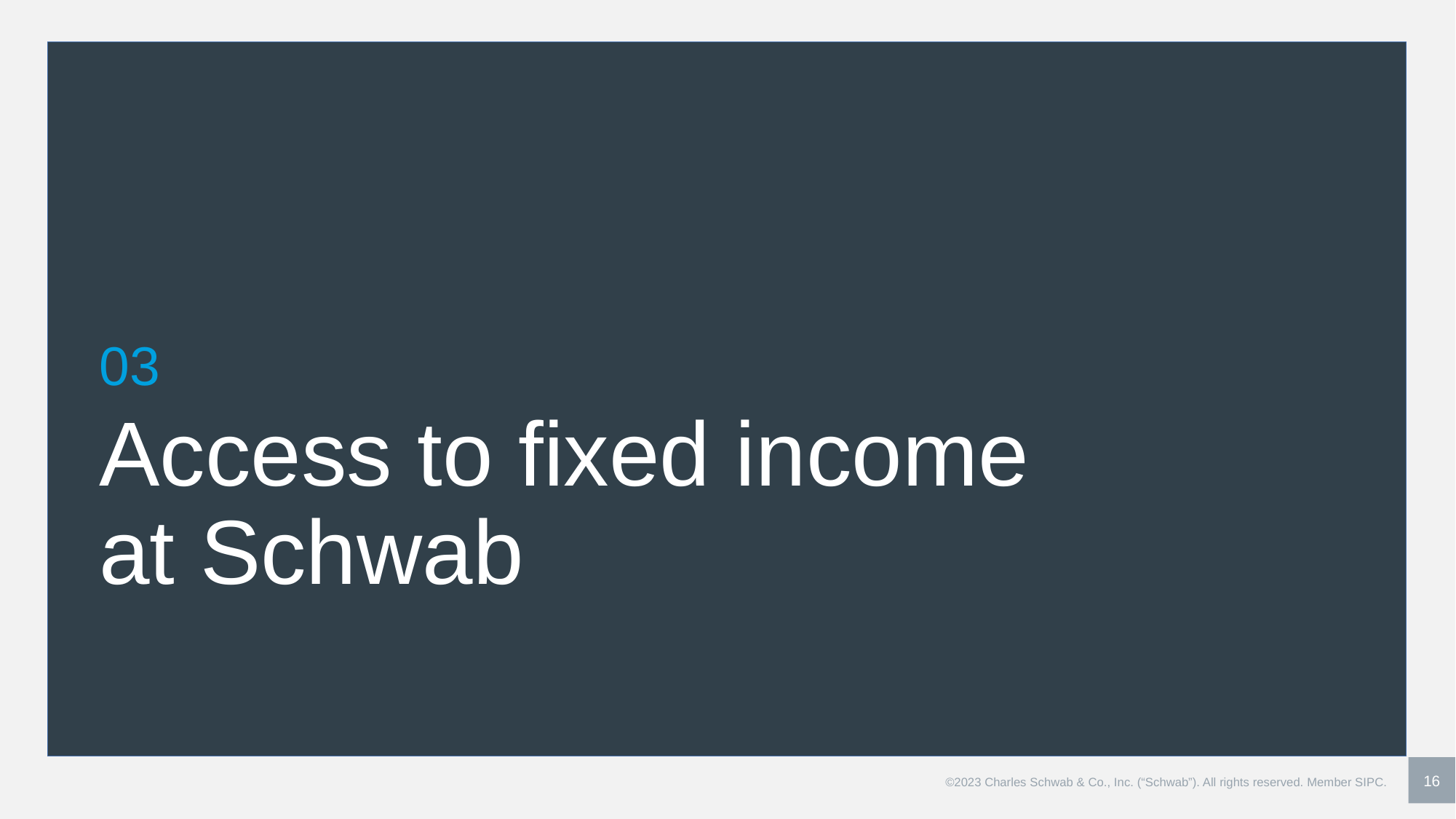

03
Access to fixed income
at Schwab
16
©2023 Charles Schwab & Co., Inc. (“Schwab”). All rights reserved. Member SIPC.